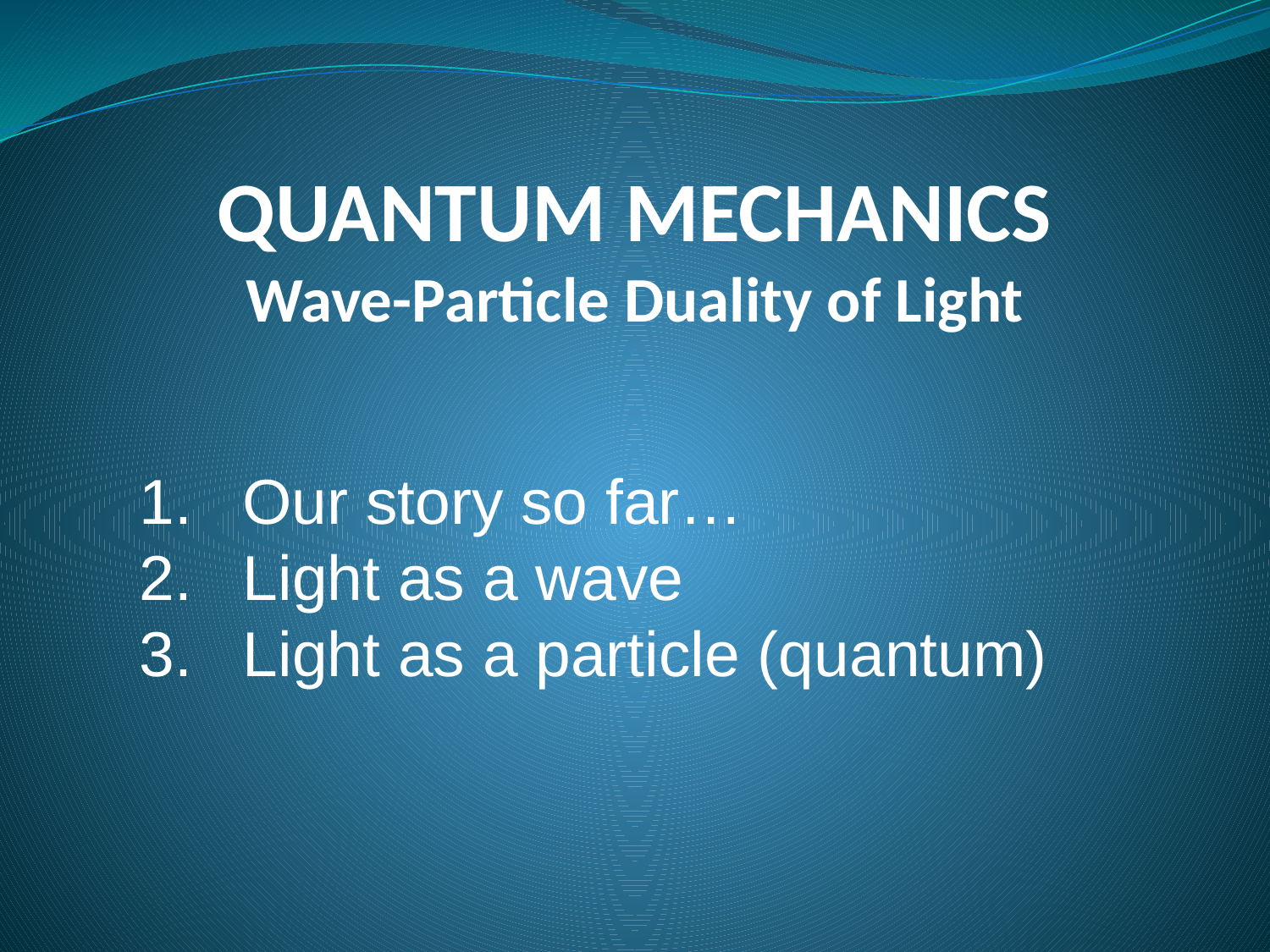

QUANTUM MECHANICS
Wave-Particle Duality of Light

Our story so far…
Light as a wave
Light as a particle (quantum)